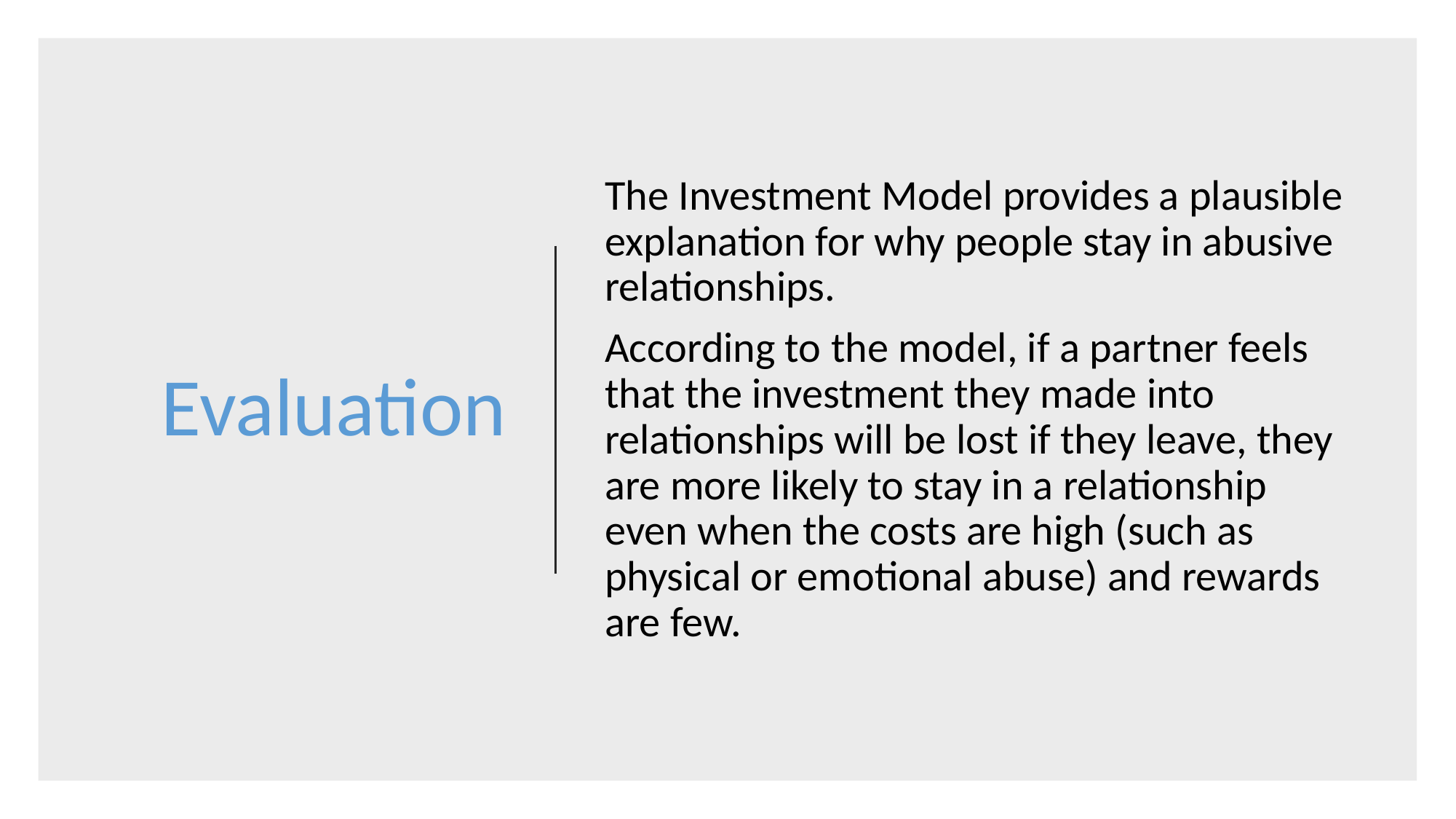

# Evaluation
The Investment Model provides a plausible explanation for why people stay in abusive relationships.
According to the model, if a partner feels that the investment they made into relationships will be lost if they leave, they are more likely to stay in a relationship even when the costs are high (such as physical or emotional abuse) and rewards are few.